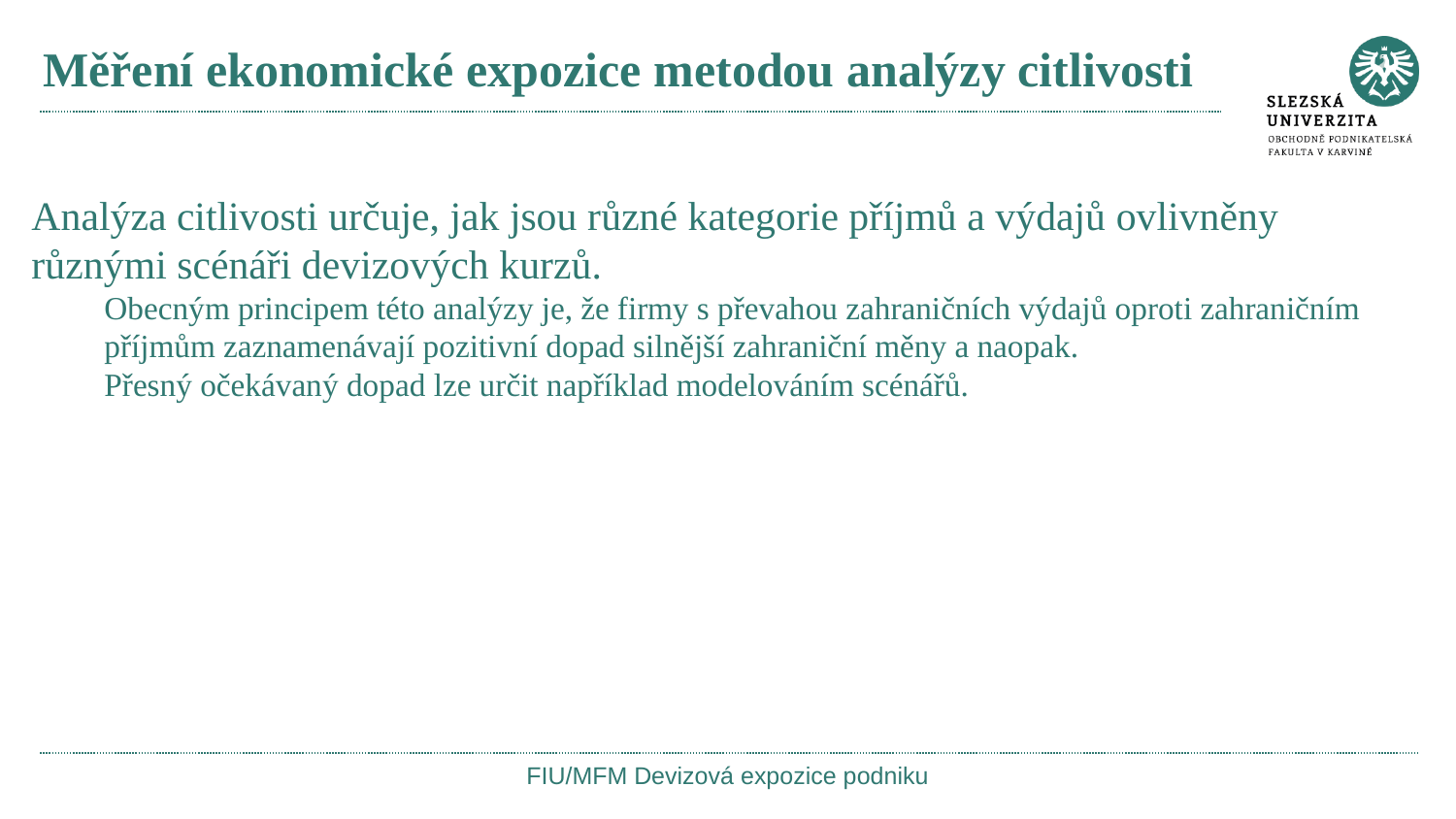

# Měření ekonomické expozice metodou analýzy citlivosti

Analýza citlivosti určuje, jak jsou různé kategorie příjmů a výdajů ovlivněny různými scénáři devizových kurzů.
Obecným principem této analýzy je, že firmy s převahou zahraničních výdajů oproti zahraničním příjmům zaznamenávají pozitivní dopad silnější zahraniční měny a naopak.
Přesný očekávaný dopad lze určit například modelováním scénářů.
FIU/MFM Devizová expozice podniku